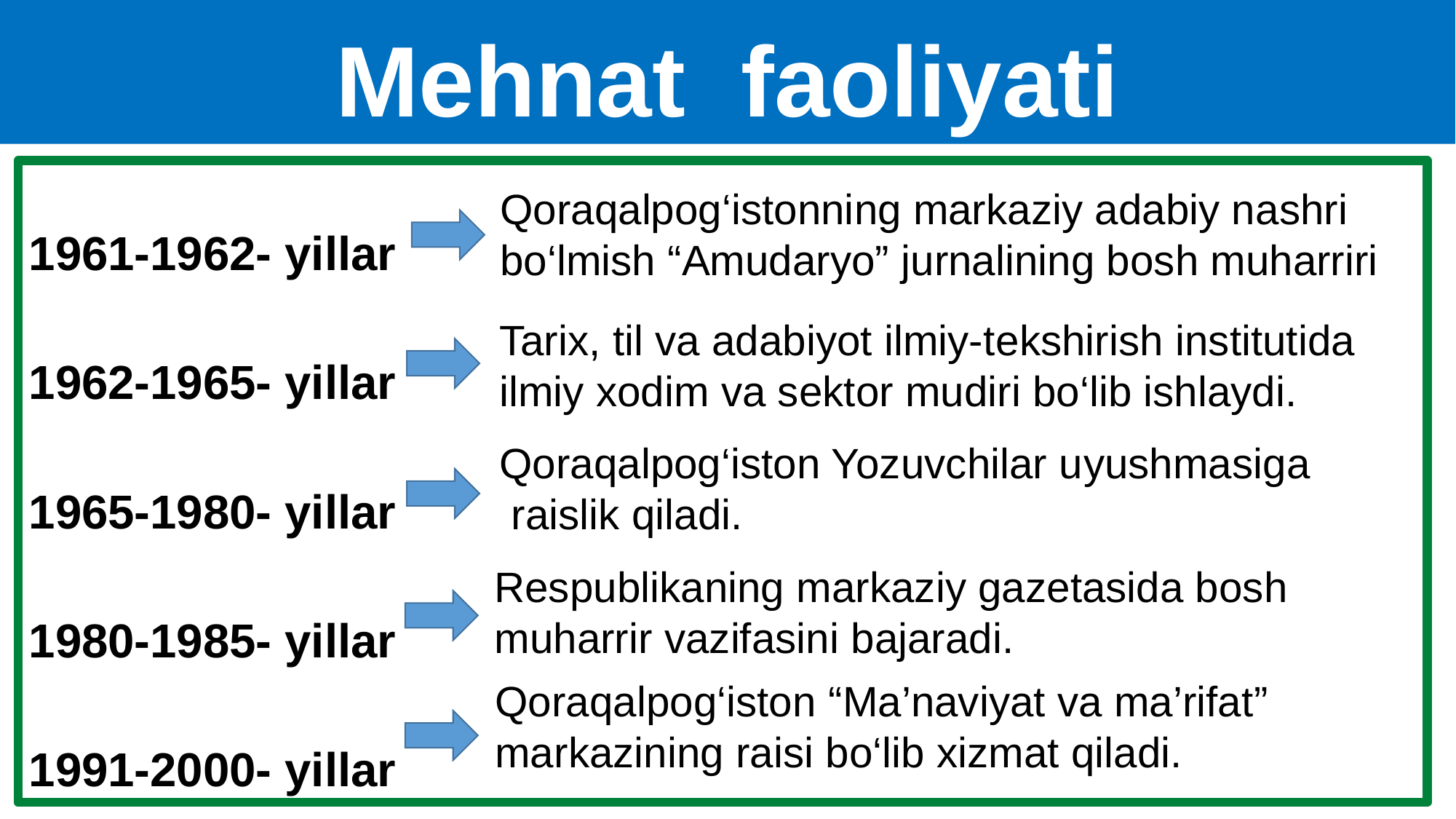

# Mehnat  faoliyati
1961-1962- yillar
1962-1965- yillar
1965-1980- yillar
1980-1985- yillar
1991-2000- yillar
Qoraqalpog‘istonning markaziy adabiy nashri
bo‘lmish “Amudaryo” jurnalining bosh muharriri

Tarix, til va adabiyot ilmiy-tekshirish institutida
ilmiy xodim va sektor mudiri bo‘lib ishlaydi.

Qoraqalpog‘iston Yozuvchilar uyushmasiga
 raislik qiladi.

Respublikaning markaziy gazetasida bosh
muharrir vazifasini bajaradi.

Qoraqalpog‘iston “Ma’naviyat va ma’rifat”
markazining raisi bo‘lib xizmat qiladi.